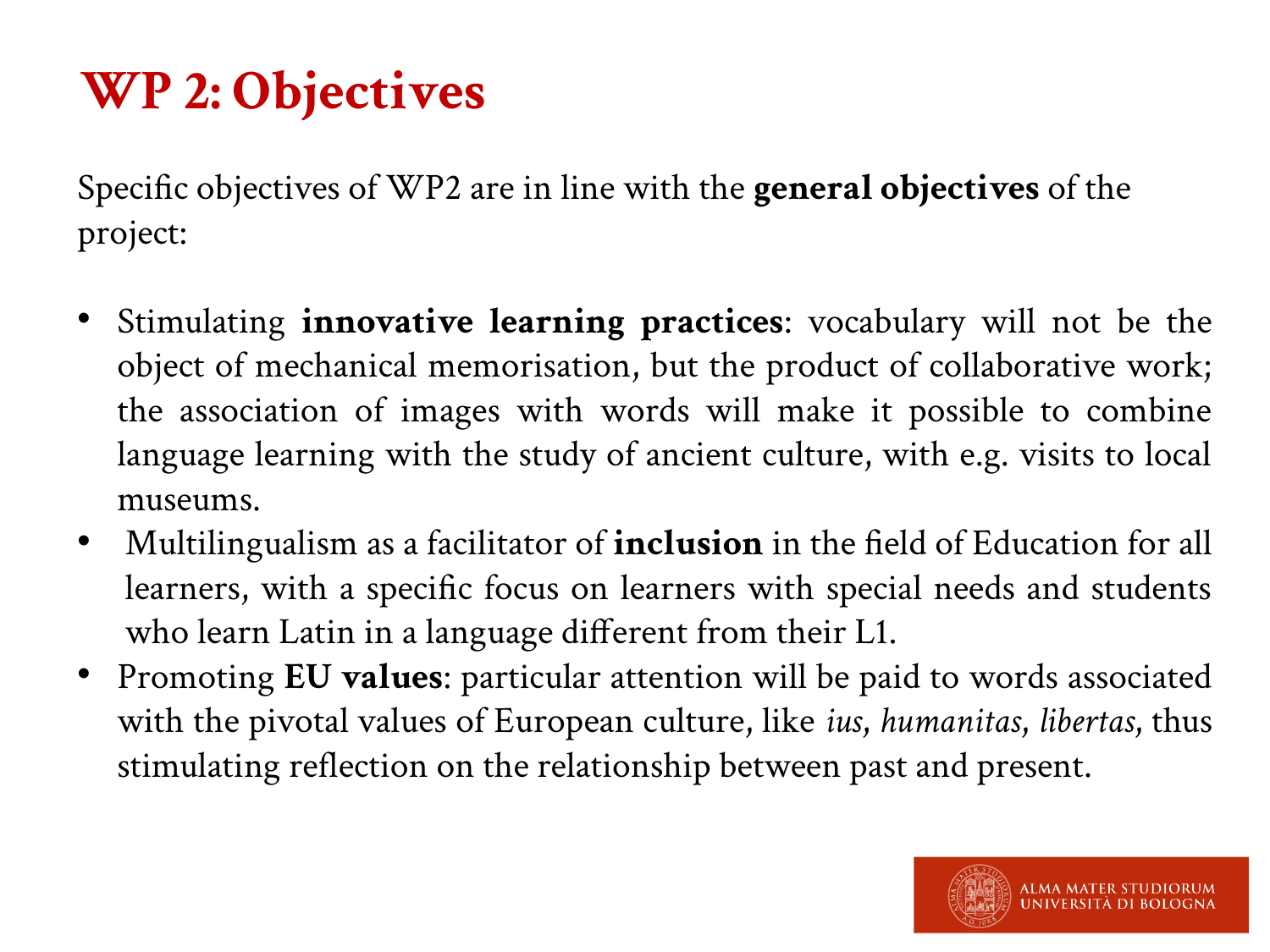

# WP 2: Objectives
Specific objectives of WP2 are in line with the general objectives of the project:

Stimulating innovative learning practices: vocabulary will not be the object of mechanical memorisation, but the product of collaborative work; the association of images with words will make it possible to combine language learning with the study of ancient culture, with e.g. visits to local museums.
Multilingualism as a facilitator of inclusion in the field of Education for all learners, with a specific focus on learners with special needs and students who learn Latin in a language different from their L1.
Promoting EU values: particular attention will be paid to words associated with the pivotal values of European culture, like ius, humanitas, libertas, thus stimulating reflection on the relationship between past and present.